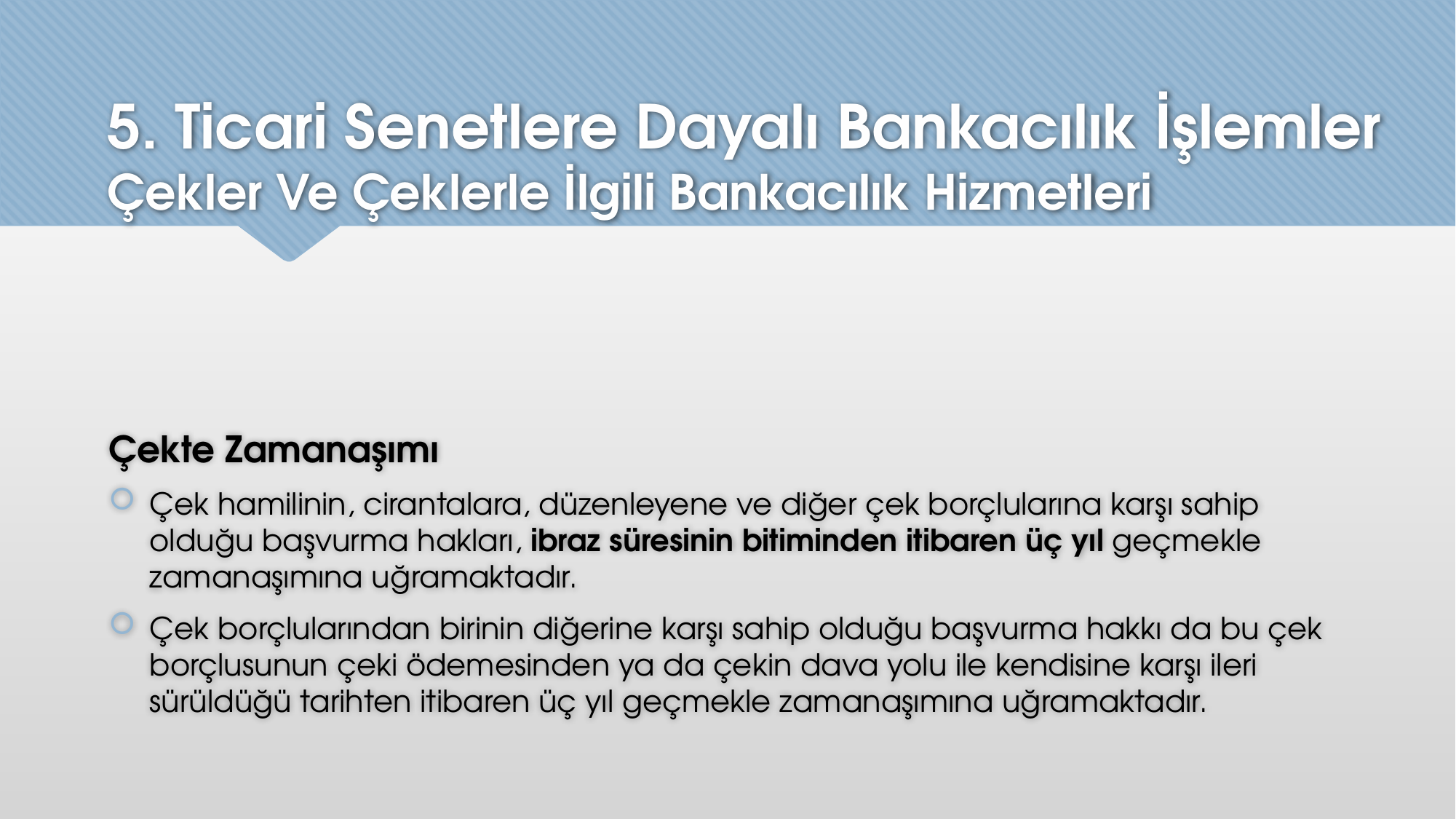

# 5. Ticari Senetlere Dayalı Bankacılık İşlemler Çekler Ve Çeklerle İlgili Bankacılık Hizmetleri

Çekte Zamanaşımı
Çek hamilinin, cirantalara, düzenleyene ve diğer çek borçlularına karşı sahip olduğu başvurma hakları, ibraz süresinin bitiminden itibaren üç yıl geçmekle zamanaşımına uğramaktadır.
Çek borçlularından birinin diğerine karşı sahip olduğu başvurma hakkı da bu çek borçlusunun çeki ödemesinden ya da çekin dava yolu ile kendisine karşı ileri sürüldüğü tarihten itibaren üç yıl geçmekle zamanaşımına uğramaktadır.